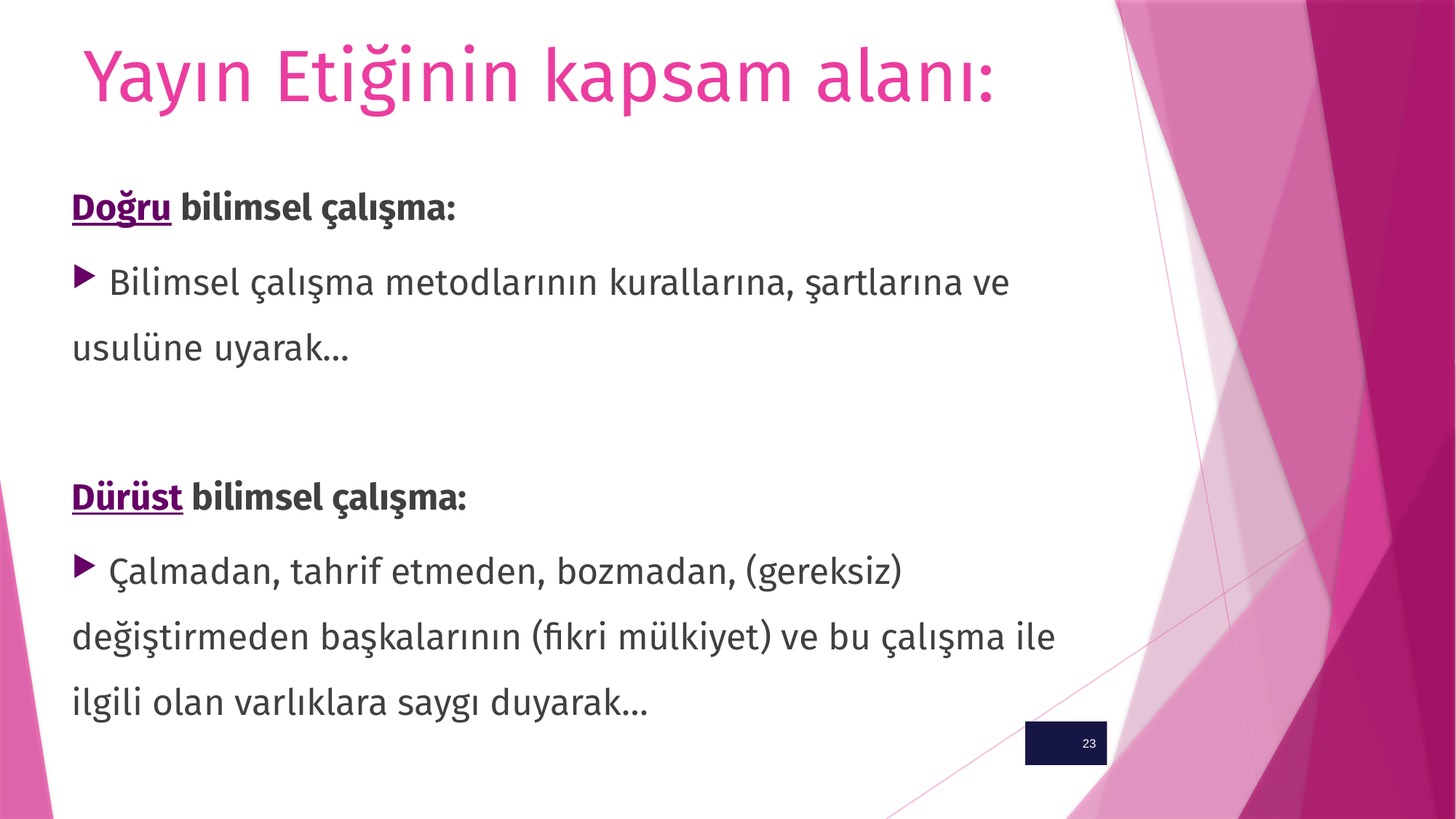

# Yayın Etiğinin kapsam alanı:
Doğru bilimsel çalışma:
 Bilimsel çalışma metodlarının kurallarına, şartlarına ve usulüne uyarak…

Dürüst bilimsel çalışma:
 Çalmadan, tahrif etmeden, bozmadan, (gereksiz) değiştirmeden başkalarının (fikri mülkiyet) ve bu çalışma ile ilgili olan varlıklara saygı duyarak…

23